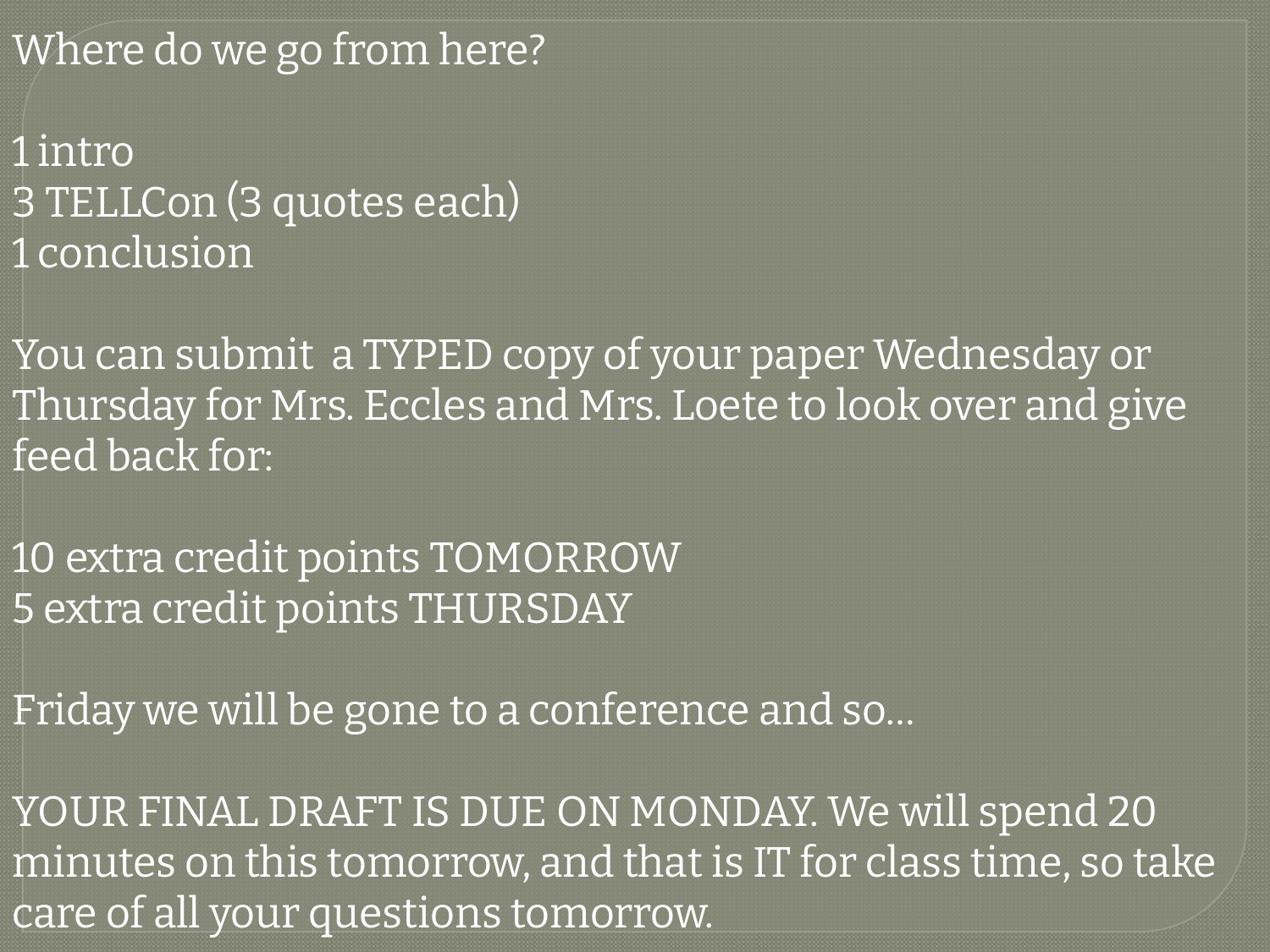

Where do we go from here?

1 intro
3 TELLCon (3 quotes each)
1 conclusion

You can submit  a TYPED copy of your paper Wednesday or Thursday for Mrs. Eccles and Mrs. Loete to look over and give feed back for:

10 extra credit points TOMORROW
5 extra credit points THURSDAY

Friday we will be gone to a conference and so…

YOUR FINAL DRAFT IS DUE ON MONDAY. We will spend 20 minutes on this tomorrow, and that is IT for class time, so take care of all your questions tomorrow.

TAKE ADVANTAGE OF opportunities that are presented to you.